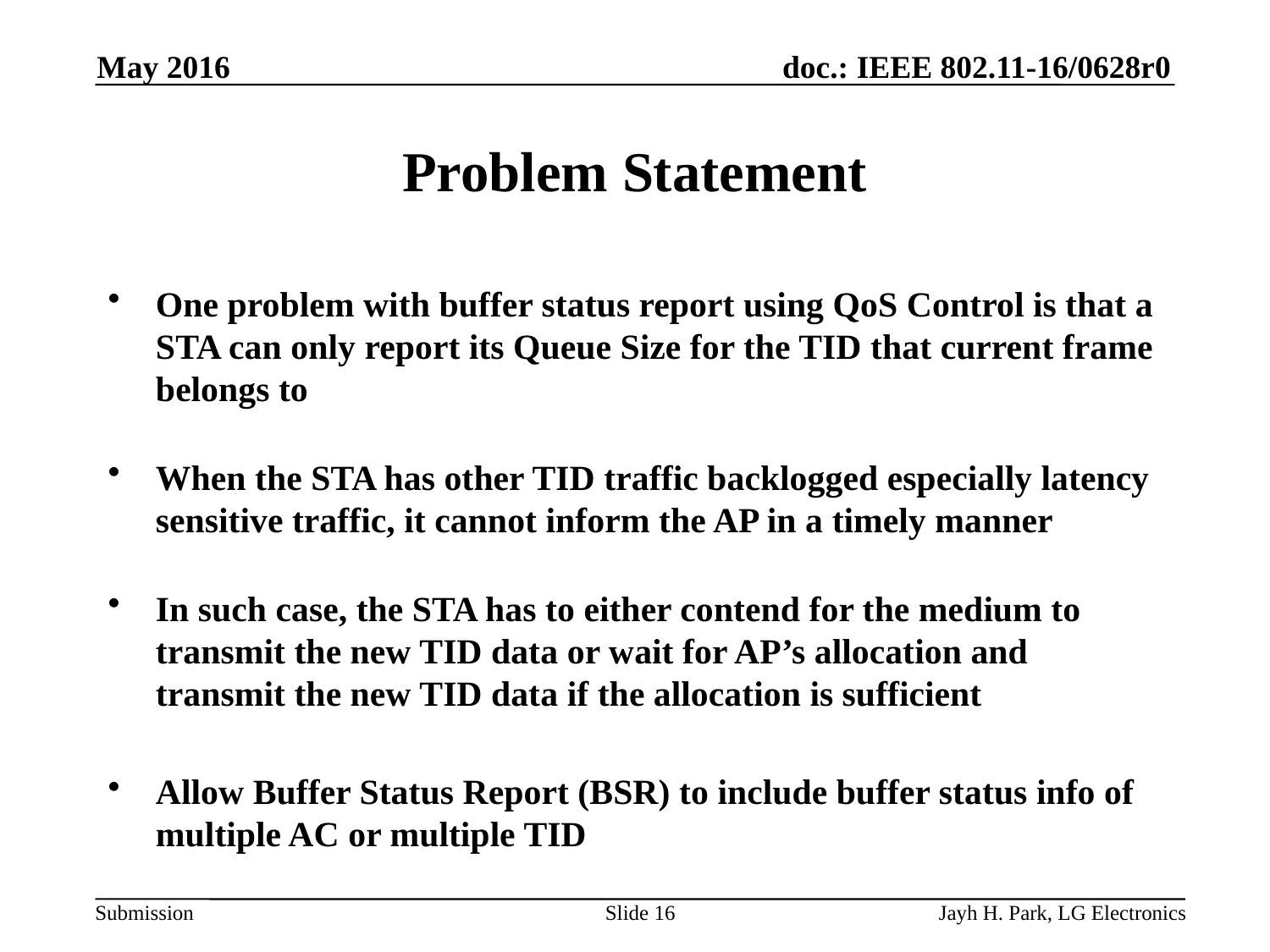

May 2016
# Problem Statement
One problem with buffer status report using QoS Control is that a STA can only report its Queue Size for the TID that current frame belongs to

When the STA has other TID traffic backlogged especially latency sensitive traffic, it cannot inform the AP in a timely manner

In such case, the STA has to either contend for the medium to transmit the new TID data or wait for AP’s allocation and transmit the new TID data if the allocation is sufficient

Allow Buffer Status Report (BSR) to include buffer status info of multiple AC or multiple TID
Slide 16
Jayh H. Park, LG Electronics